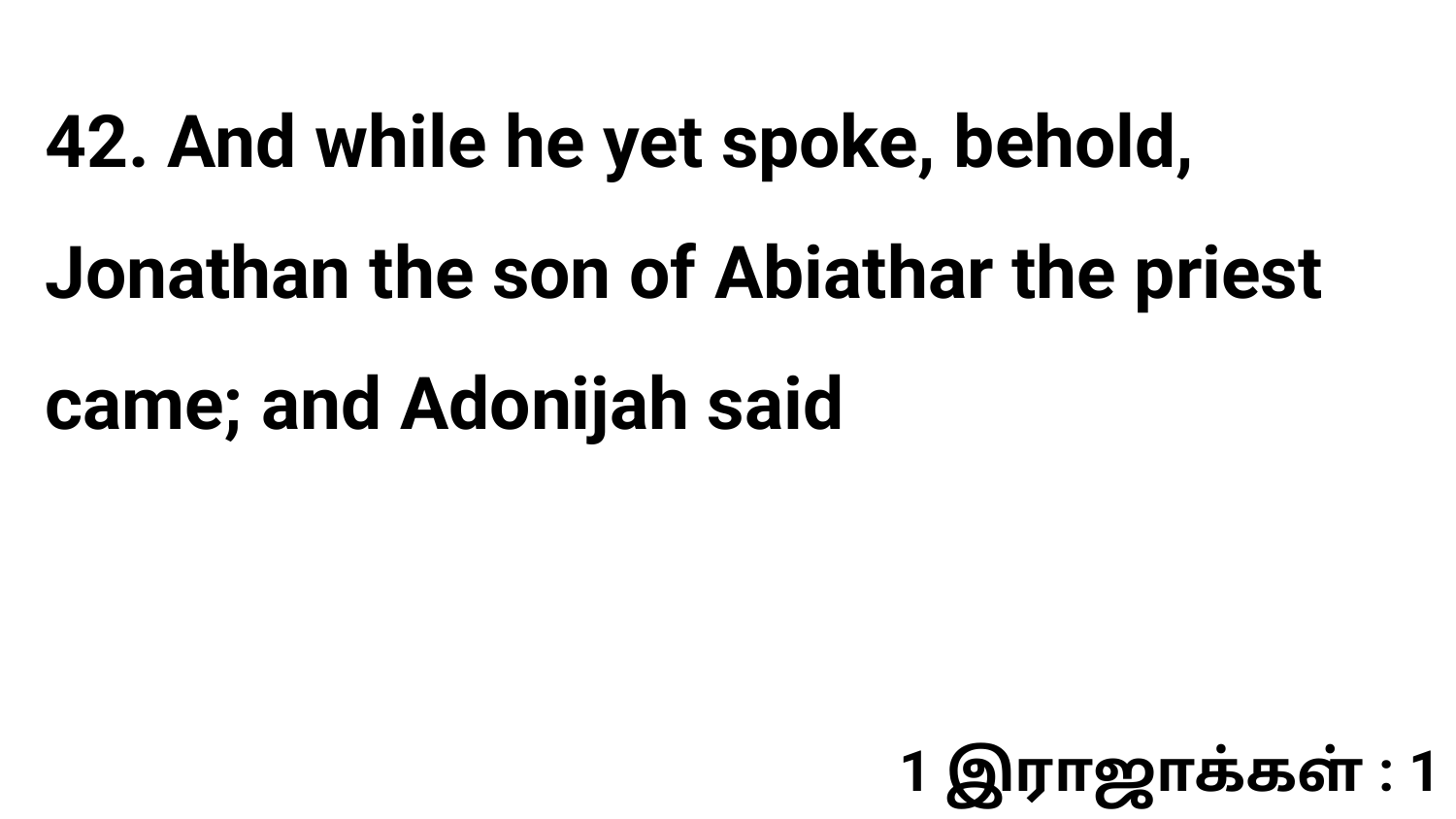

42. And while he yet spoke, behold, Jonathan the son of Abiathar the priest came; and Adonijah said
1 இராஜாக்கள் : 1